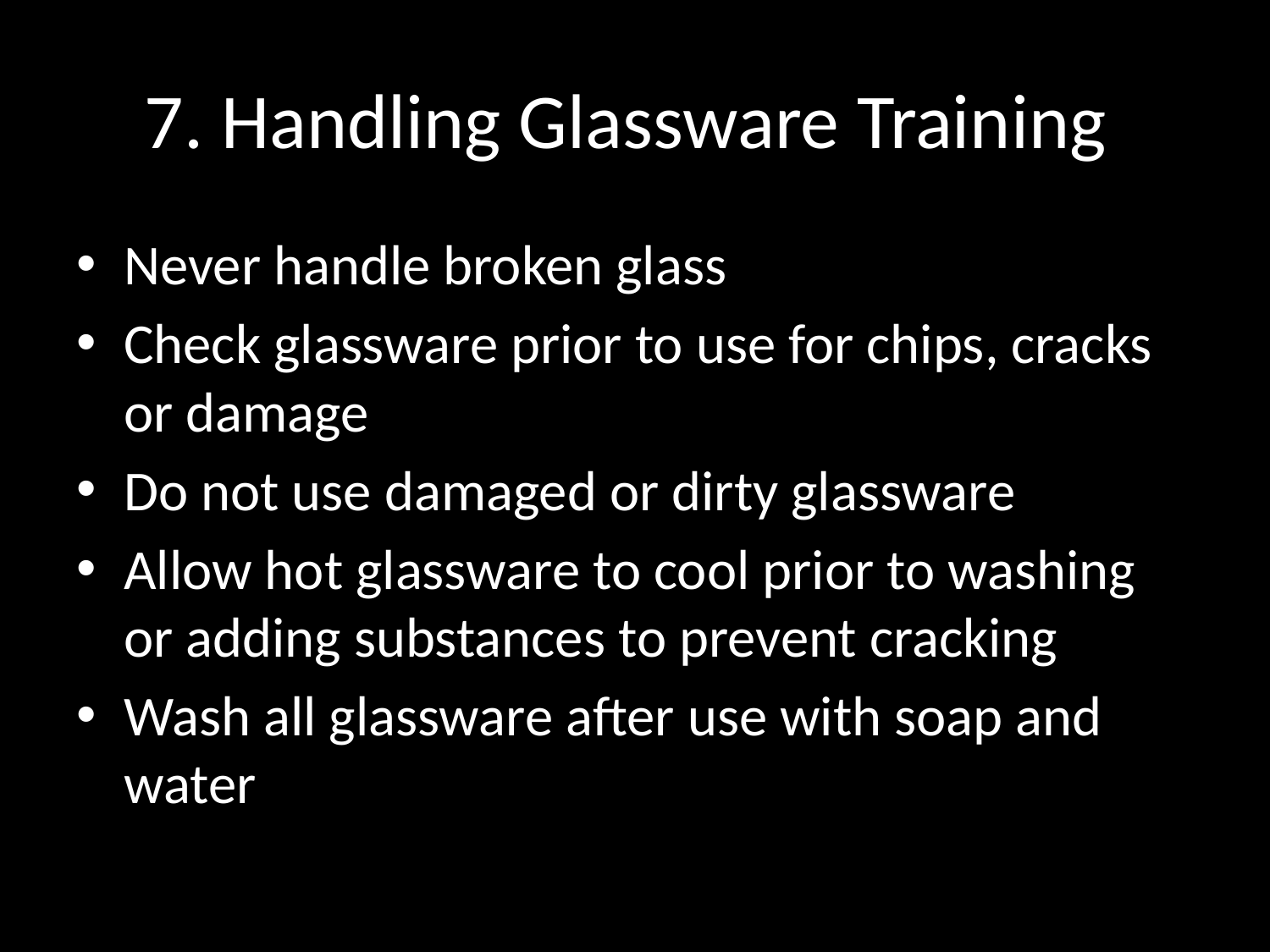

# 7. Handling Glassware Training
Never handle broken glass
Check glassware prior to use for chips, cracks or damage
Do not use damaged or dirty glassware
Allow hot glassware to cool prior to washing or adding substances to prevent cracking
Wash all glassware after use with soap and water